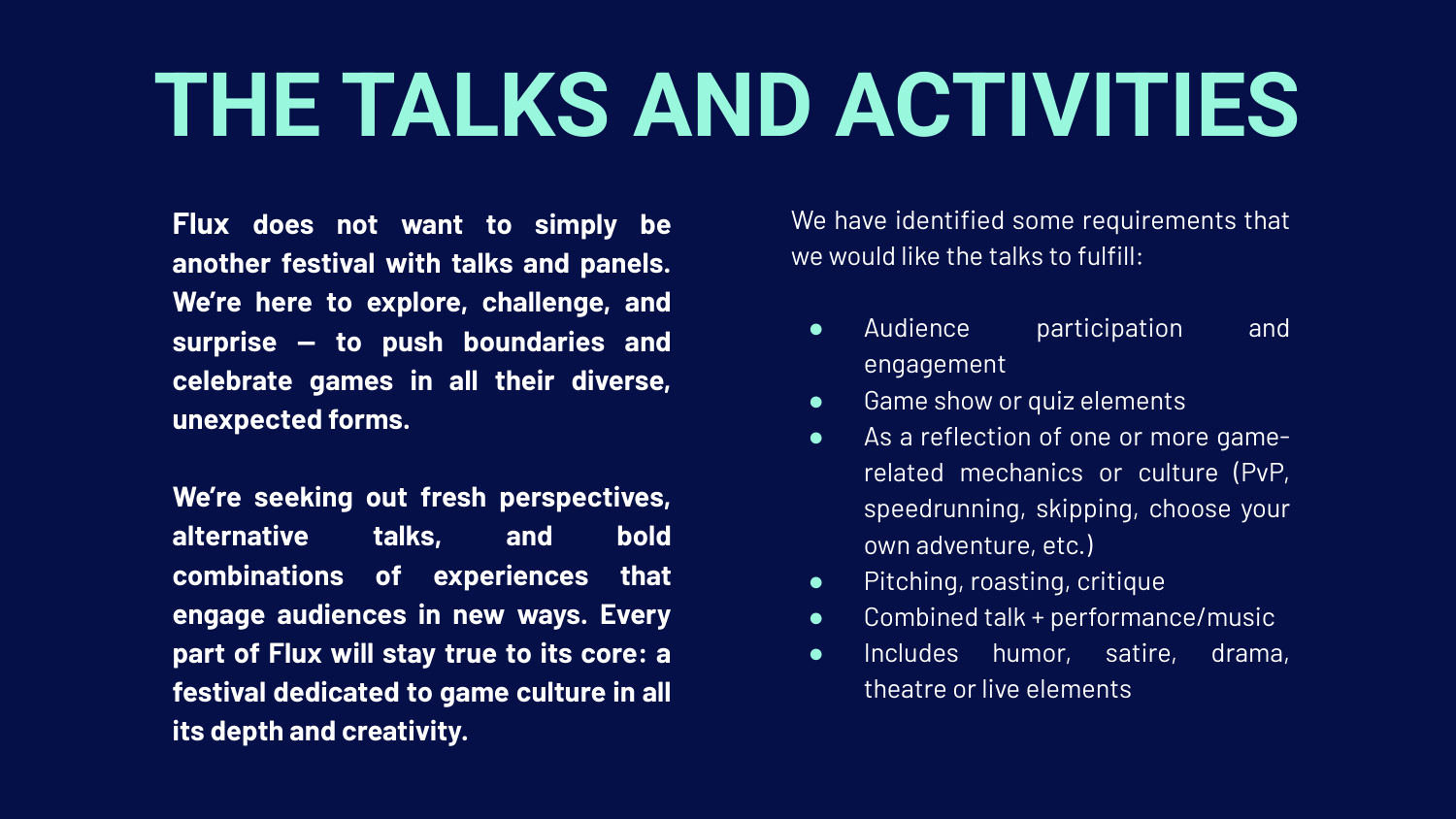

# THE TALKS AND ACTIVITIES
Flux does not want to simply be another festival with talks and panels. We’re here to explore, challenge, and surprise — to push boundaries and celebrate games in all their diverse, unexpected forms.

We’re seeking out fresh perspectives, alternative talks, and bold combinations of experiences that engage audiences in new ways. Every part of Flux will stay true to its core: a festival dedicated to game culture in all its depth and creativity.
We have identified some requirements that we would like the talks to fulfill:

Audience participation and engagement
Game show or quiz elements
As a reflection of one or more game-related mechanics or culture (PvP, speedrunning, skipping, choose your own adventure, etc.)
Pitching, roasting, critique
Combined talk + performance/music
Includes humor, satire, drama, theatre or live elements